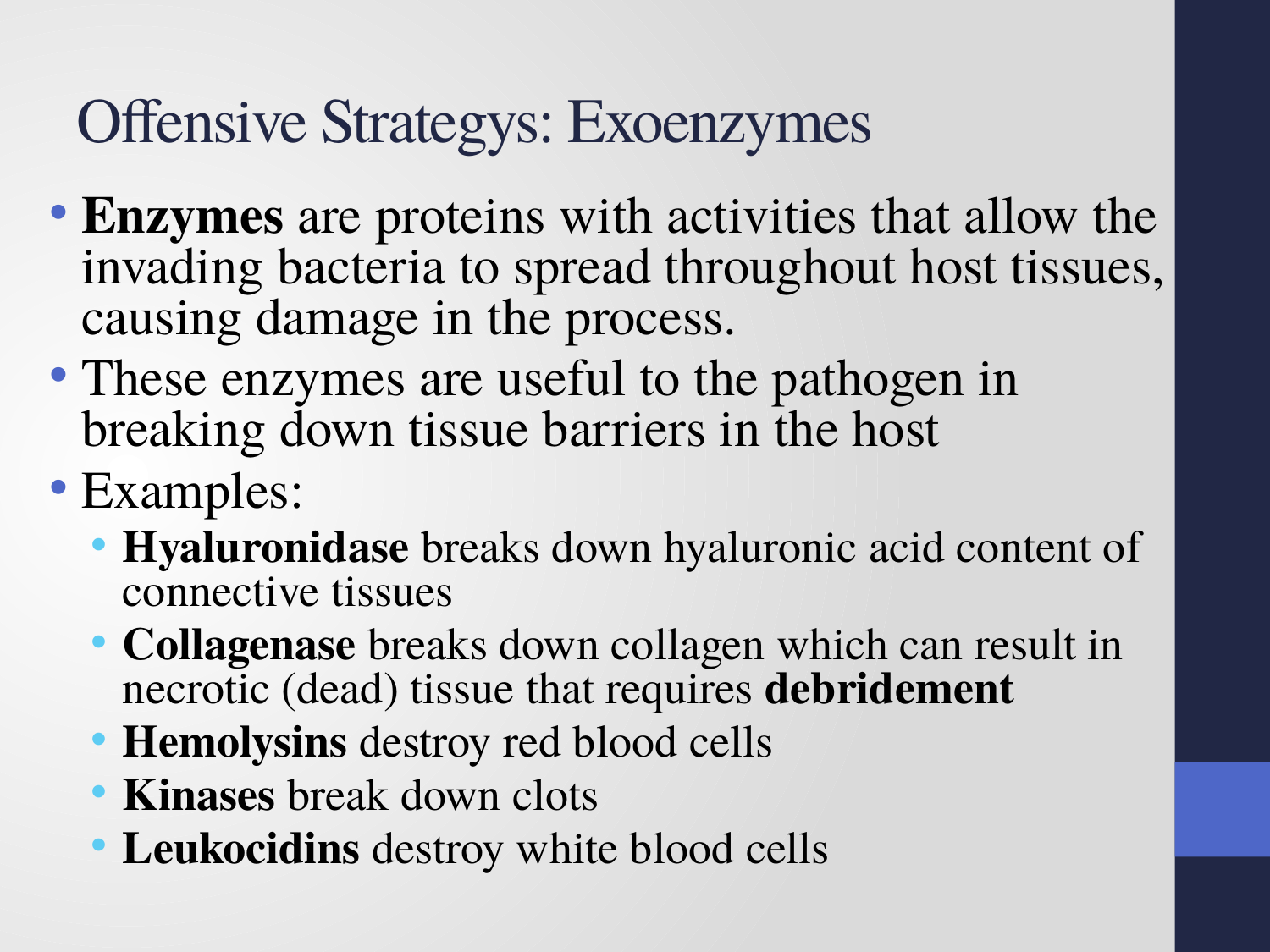

# Offensive Strategys: Exoenzymes
Enzymes are proteins with activities that allow the invading bacteria to spread throughout host tissues, causing damage in the process.
These enzymes are useful to the pathogen in breaking down tissue barriers in the host
Examples:
Hyaluronidase breaks down hyaluronic acid content of connective tissues
Collagenase breaks down collagen which can result in necrotic (dead) tissue that requires debridement
Hemolysins destroy red blood cells
Kinases break down clots
Leukocidins destroy white blood cells